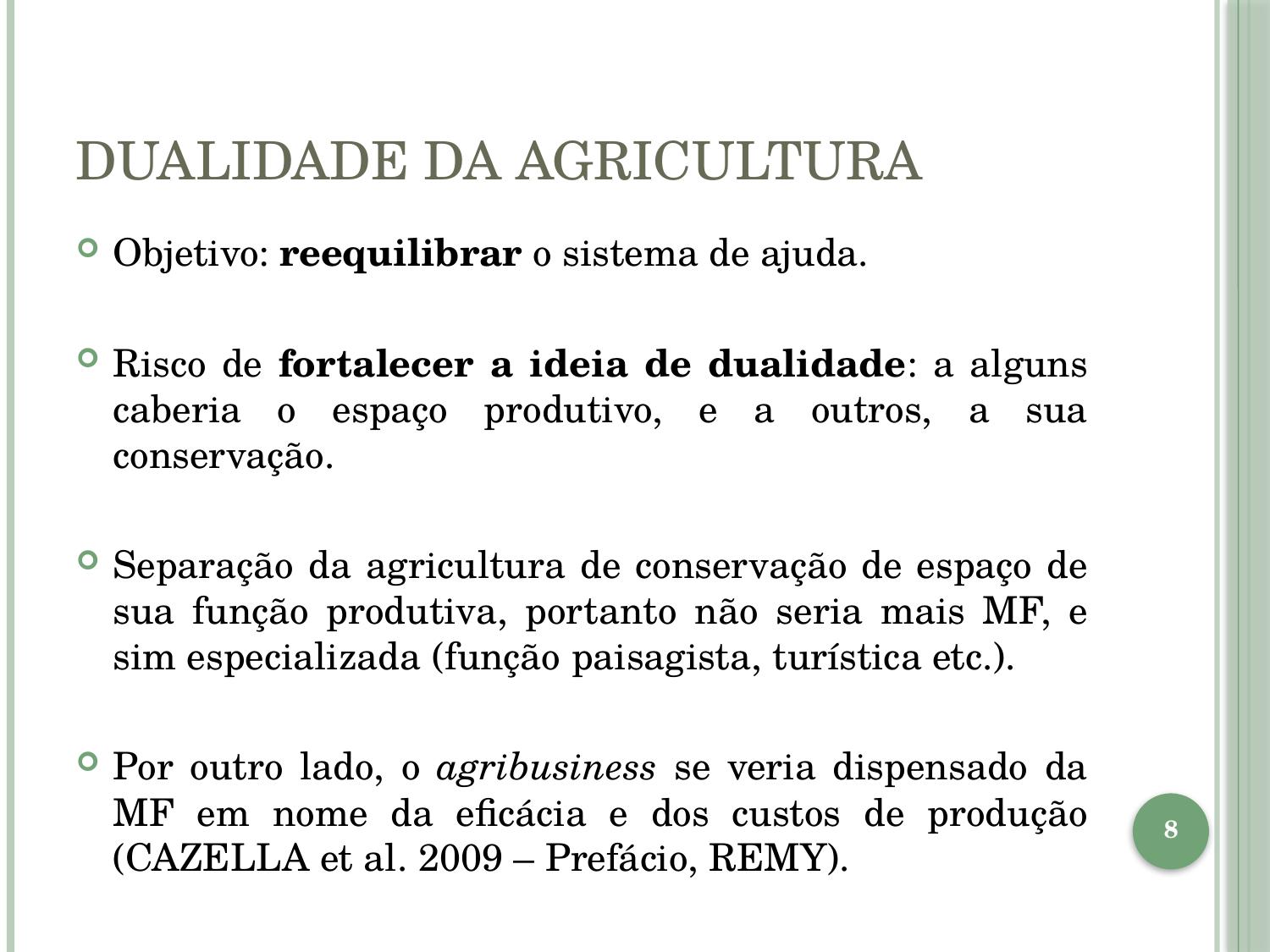

# Dualidade da Agricultura
Objetivo: reequilibrar o sistema de ajuda.

Risco de fortalecer a ideia de dualidade: a alguns caberia o espaço produtivo, e a outros, a sua conservação.

Separação da agricultura de conservação de espaço de sua função produtiva, portanto não seria mais MF, e sim especializada (função paisagista, turística etc.).

Por outro lado, o agribusiness se veria dispensado da MF em nome da eficácia e dos custos de produção (CAZELLA et al. 2009 – Prefácio, REMY).
8